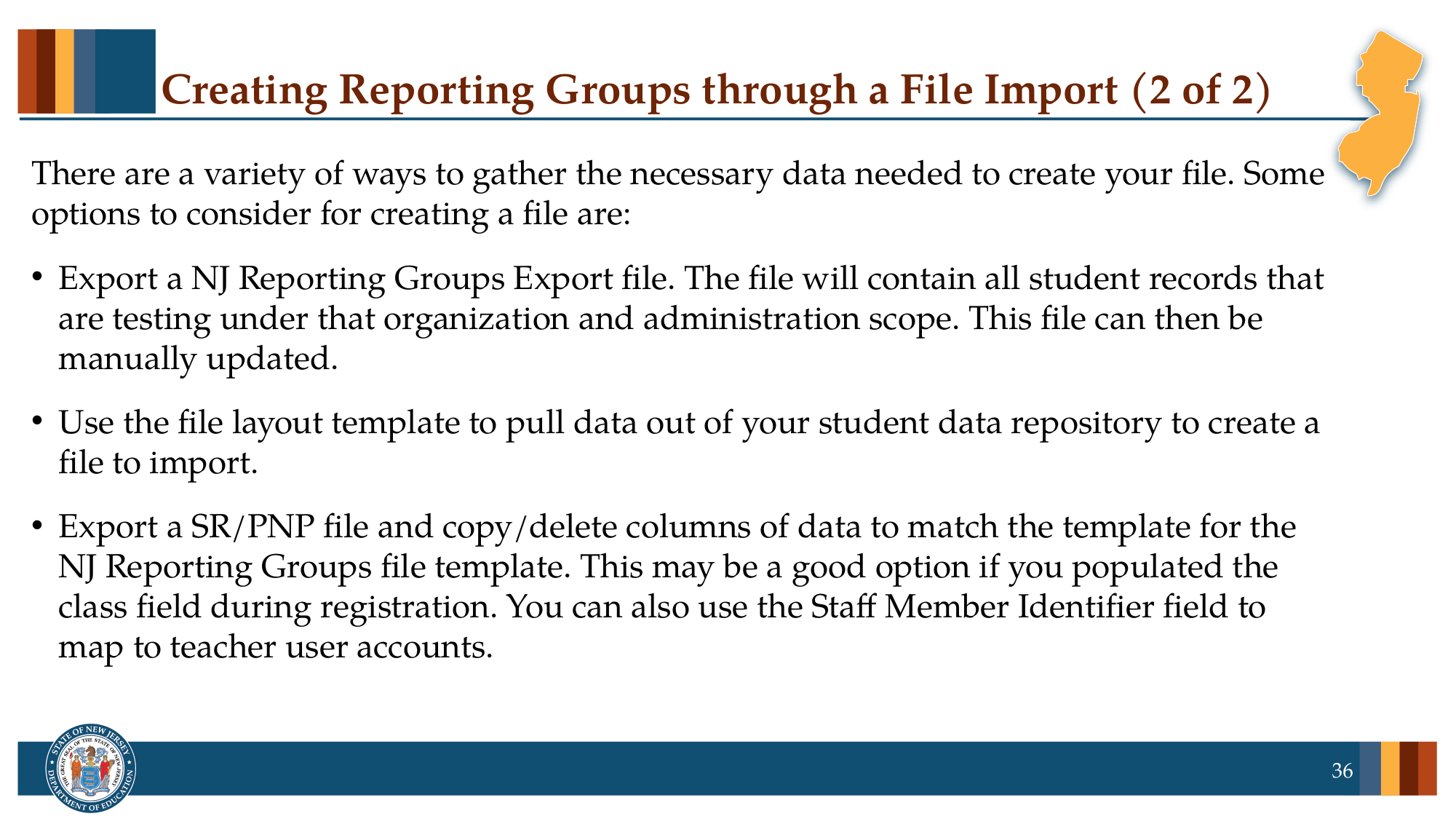

# Creating Reporting Groups through a File Import (2 of 2)
There are a variety of ways to gather the necessary data needed to create your file. Some options to consider for creating a file are:
Export a NJ Reporting Groups Export file. The file will contain all student records that are testing under that organization and administration scope. This file can then be manually updated.
Use the file layout template to pull data out of your student data repository to create a file to import.
Export a SR/PNP file and copy/delete columns of data to match the template for the NJ Reporting Groups file template. This may be a good option if you populated the class field during registration. You can also use the Staff Member Identifier field to map to teacher user accounts.
36